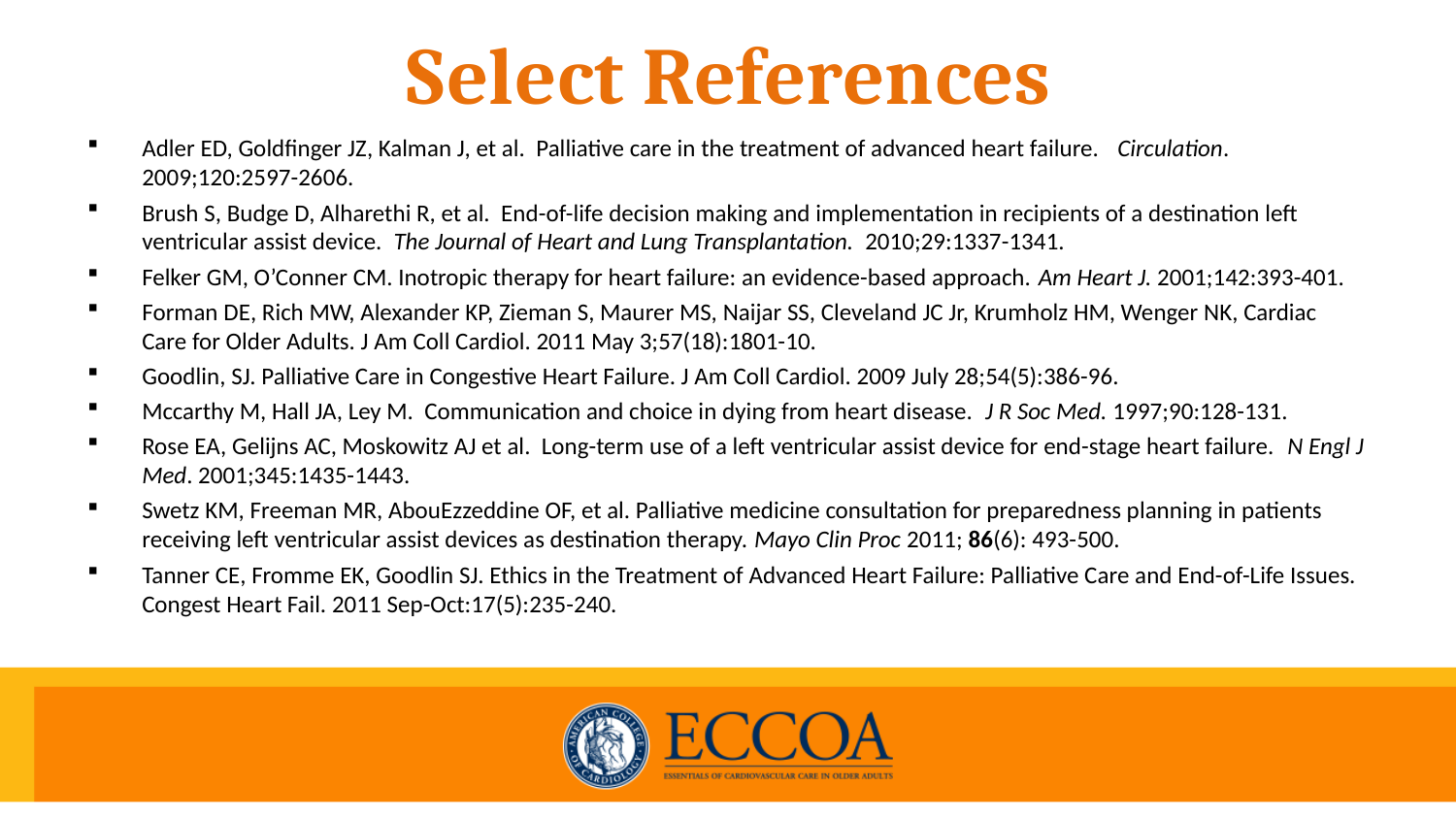

# Select References
Adler ED, Goldfinger JZ, Kalman J, et al.  Palliative care in the treatment of advanced heart failure.   Circulation. 2009;120:2597-2606.
Brush S, Budge D, Alharethi R, et al.  End-of-life decision making and implementation in recipients of a destination left ventricular assist device.  The Journal of Heart and Lung Transplantation.  2010;29:1337-1341.
Felker GM, O’Conner CM. Inotropic therapy for heart failure: an evidence-based approach. Am Heart J. 2001;142:393-401.
Forman DE, Rich MW, Alexander KP, Zieman S, Maurer MS, Naijar SS, Cleveland JC Jr, Krumholz HM, Wenger NK, Cardiac Care for Older Adults. J Am Coll Cardiol. 2011 May 3;57(18):1801-10.
Goodlin, SJ. Palliative Care in Congestive Heart Failure. J Am Coll Cardiol. 2009 July 28;54(5):386-96.
Mccarthy M, Hall JA, Ley M.  Communication and choice in dying from heart disease.  J R Soc Med. 1997;90:128-131.
Rose EA, Gelijns AC, Moskowitz AJ et al.  Long-term use of a left ventricular assist device for end-stage heart failure.  N Engl J Med. 2001;345:1435-1443.
Swetz KM, Freeman MR, AbouEzzeddine OF, et al. Palliative medicine consultation for preparedness planning in patients receiving left ventricular assist devices as destination therapy. Mayo Clin Proc 2011; 86(6): 493-500.
Tanner CE, Fromme EK, Goodlin SJ. Ethics in the Treatment of Advanced Heart Failure: Palliative Care and End-of-Life Issues. Congest Heart Fail. 2011 Sep-Oct:17(5):235-240.